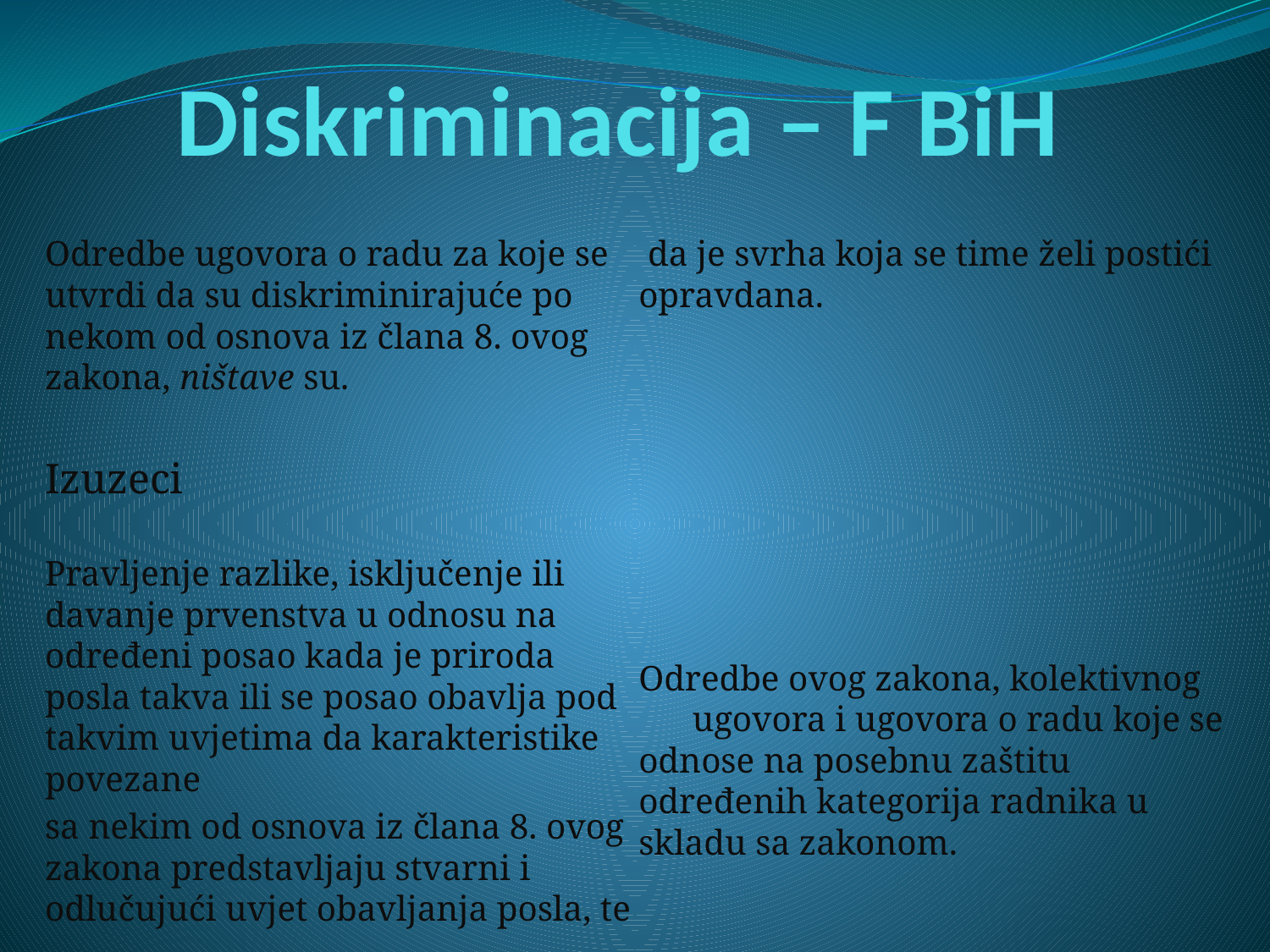

# Diskriminacija – F BiH
Odredbe ugovora o radu za koje se utvrdi da su diskriminirajuće po nekom od osnova iz člana 8. ovog zakona, ništave su.

Izuzeci

Pravljenje razlike, isključenje ili davanje prvenstva u odnosu na određeni posao kada je priroda posla takva ili se posao obavlja pod takvim uvjetima da karakteristike povezane
sa nekim od osnova iz člana 8. ovog zakona predstavljaju stvarni i odlučujući uvjet obavljanja posla, te  da je svrha koja se time želi postići opravdana.

Odredbe ovog zakona, kolektivnog         ugovora i ugovora o radu koje se odnose na posebnu zaštitu određenih kategorija radnika u skladu sa zakonom.